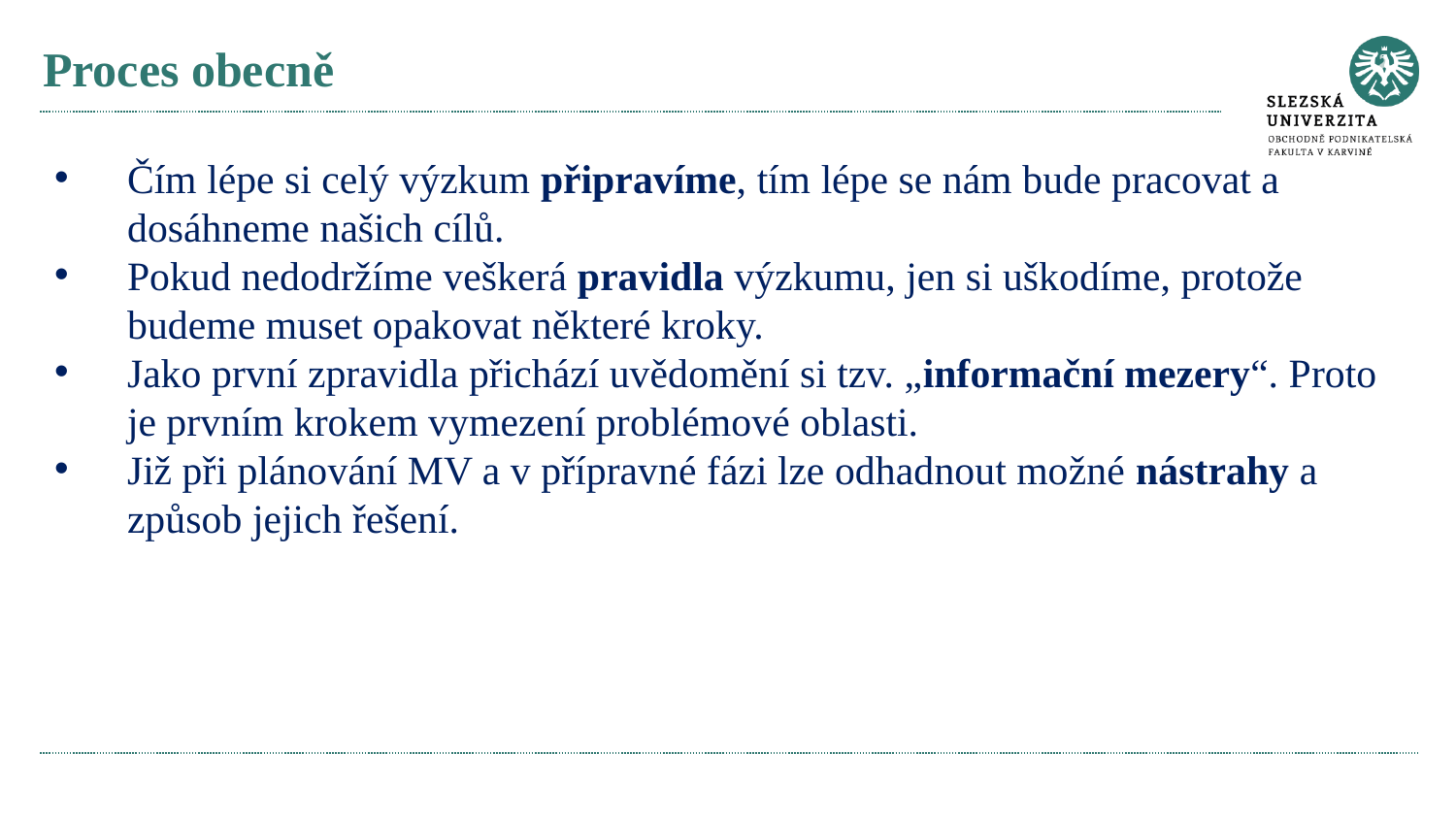

# Proces obecně
Čím lépe si celý výzkum připravíme, tím lépe se nám bude pracovat a dosáhneme našich cílů.
Pokud nedodržíme veškerá pravidla výzkumu, jen si uškodíme, protože budeme muset opakovat některé kroky.
Jako první zpravidla přichází uvědomění si tzv. „informační mezery“. Proto je prvním krokem vymezení problémové oblasti.
Již při plánování MV a v přípravné fázi lze odhadnout možné nástrahy a způsob jejich řešení.